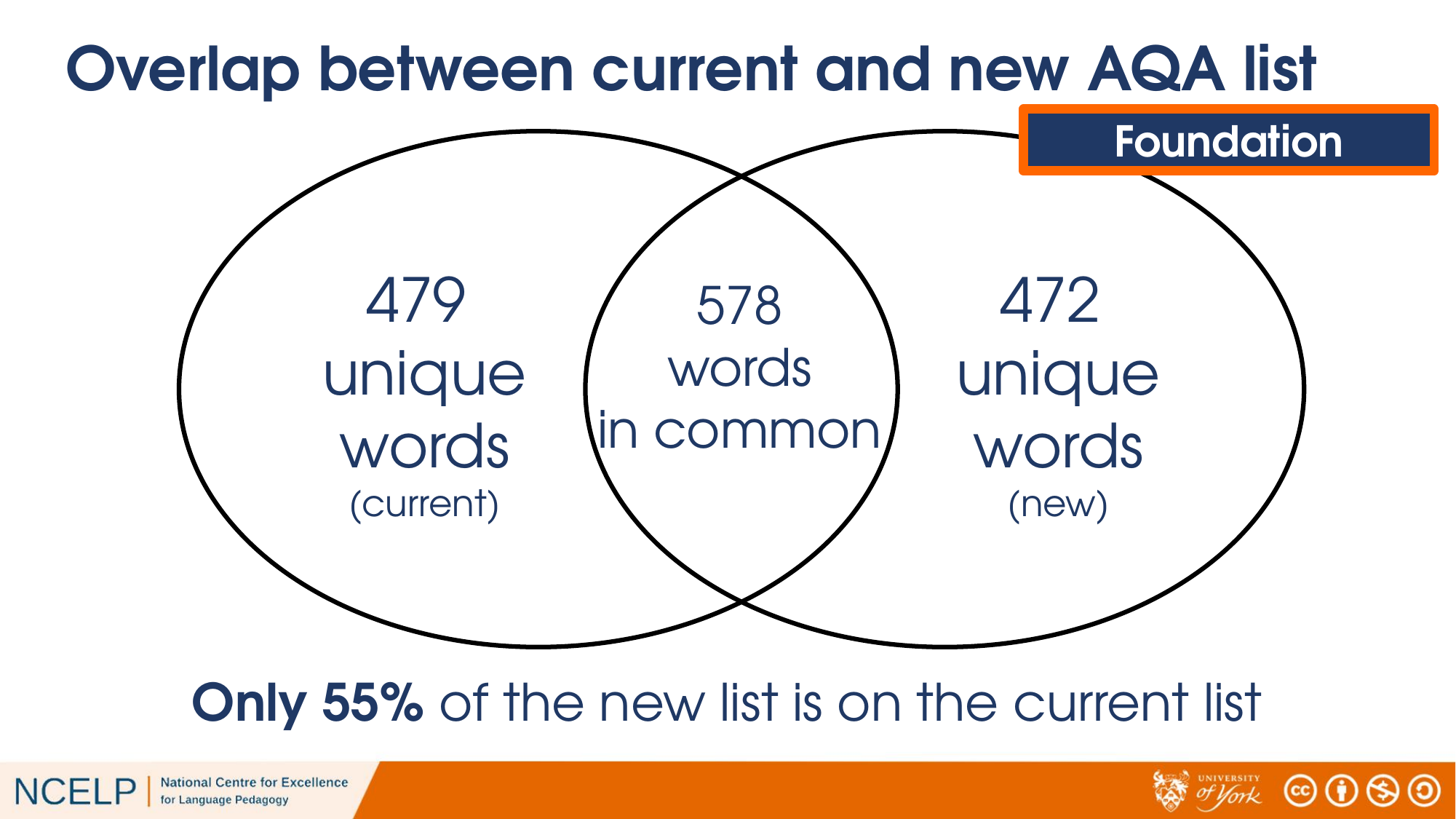

# Overlap between current and new AQA list
Foundation

479
unique
words
(current)
472
unique
words
(new)
578
words
in common
Only 55% of the new list is on the current list